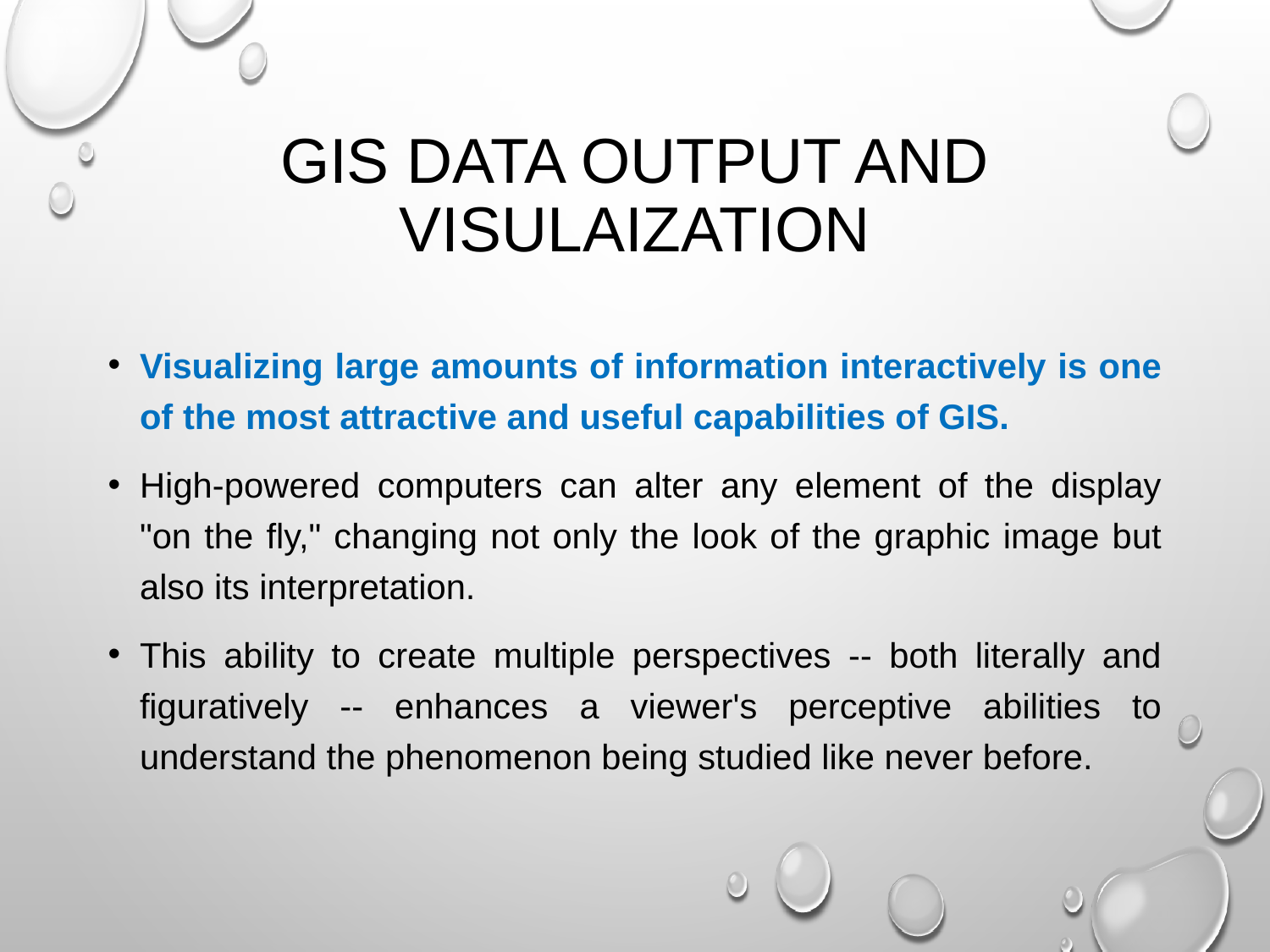

# Gis Data output and visulaization
Visualizing large amounts of information interactively is one of the most attractive and useful capabilities of GIS.
High-powered computers can alter any element of the display "on the fly," changing not only the look of the graphic image but also its interpretation.
This ability to create multiple perspectives -- both literally and figuratively -- enhances a viewer's perceptive abilities to understand the phenomenon being studied like never before.